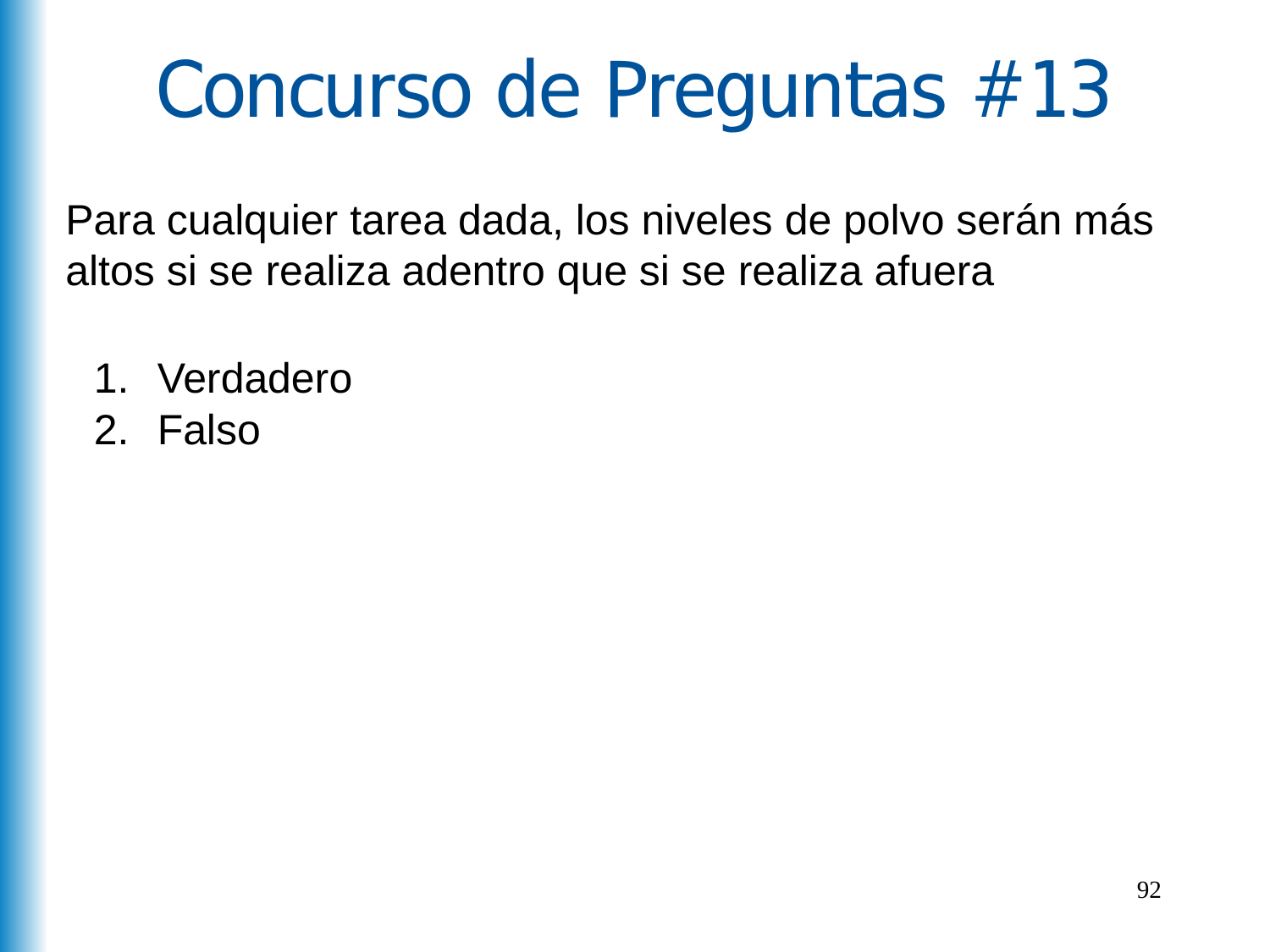

# Concurso de Preguntas #13
Para cualquier tarea dada, los niveles de polvo serán más altos si se realiza adentro que si se realiza afuera

Verdadero
Falso

92